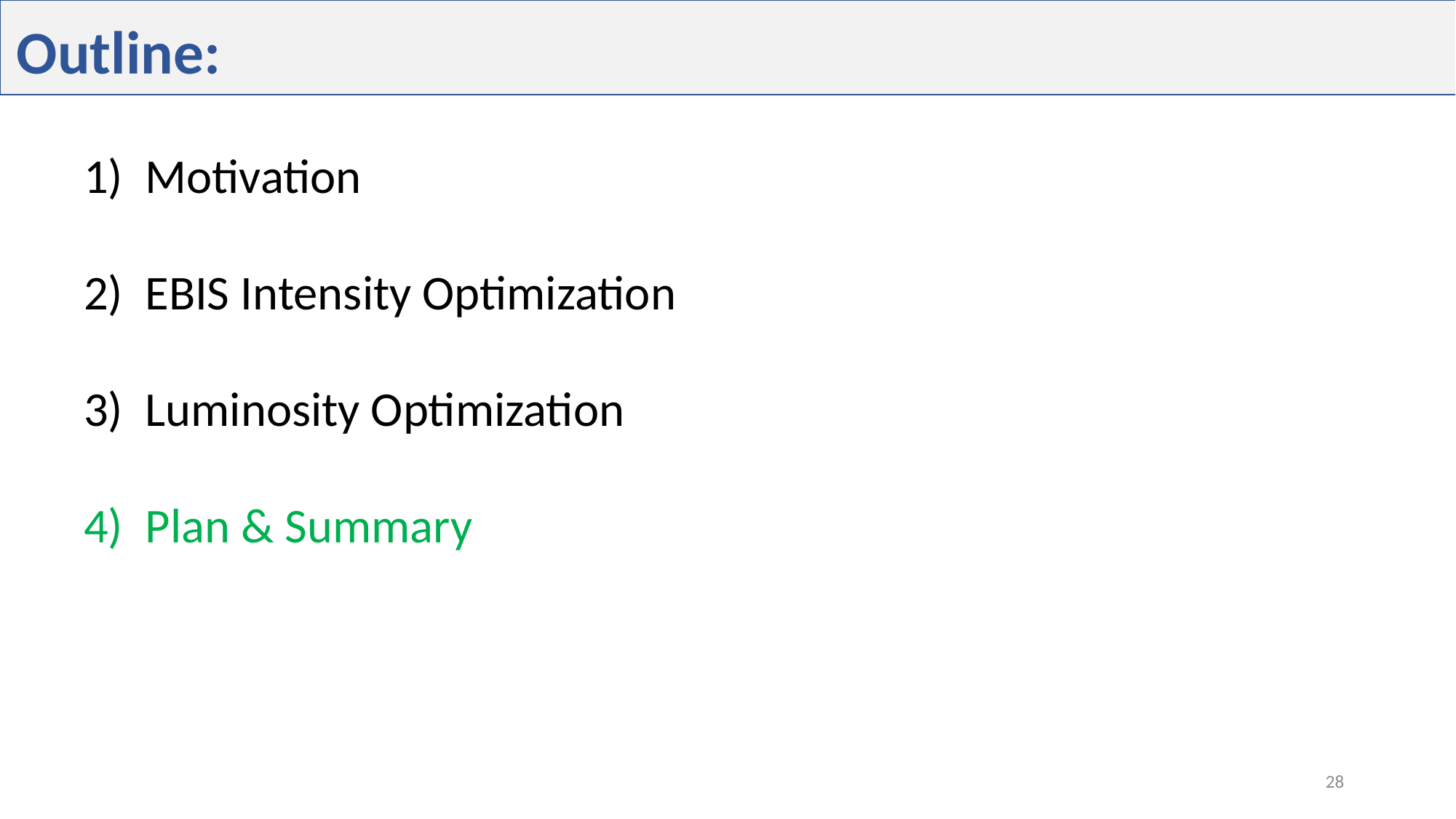

Outline:
Motivation

EBIS Intensity Optimization

Luminosity Optimization

Plan & Summary
28